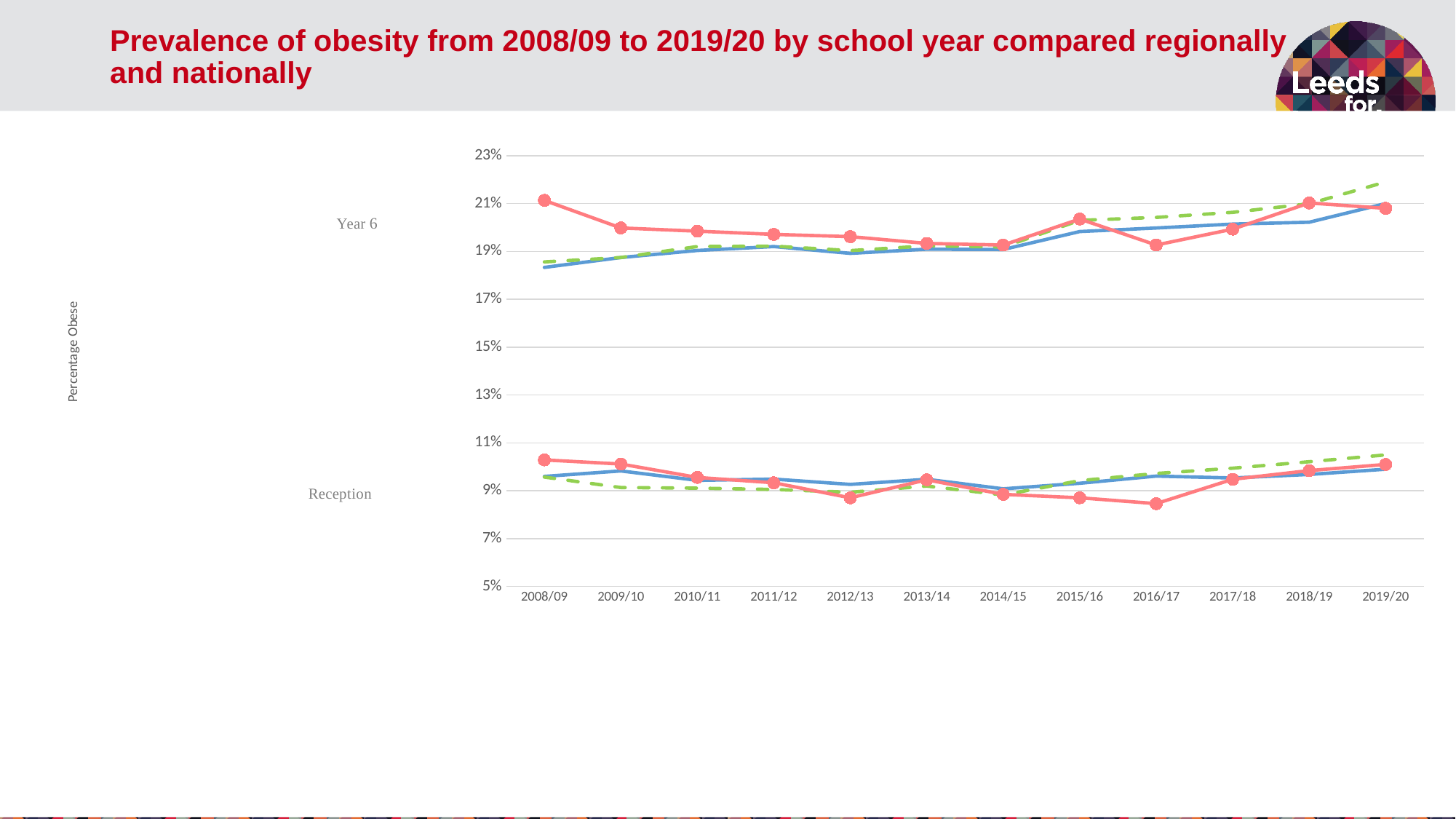

# Prevalence of obesity from 2008/09 to 2019/20 by school year compared regionally and nationally

### Chart

| Category | England | England | Yorkshire and the Humber region | Yorkshire and the Humber region | Leeds | Leeds |
|---|---|---|---|---|---|---|
| 2008/09 | 9.60000790302982 | 18.3313878380089 | 9.57194606178997 | 18.5609338834658 | 10.2901301518438 | 21.1312849162011 |
| 2009/10 | 9.8286986300069 | 18.743910904657 | 9.13480732305469 | 18.744277033214 | 10.1198738170347 | 19.9807877041306 |
| 2010/11 | 9.43566341188534 | 19.0399573637386 | 9.11012138677845 | 19.2050412021328 | 9.55773955773956 | 19.8457223001403 |
| 2011/12 | 9.48782134914489 | 19.2025134489064 | 9.05336505778382 | 19.2197552173231 | 9.33349006700364 | 19.7102280877923 |
| 2012/13 | 9.2664690527806 | 18.9182779783541 | 8.93793378938433 | 19.0339345765821 | 8.70527910499942 | 19.6170379054318 |
| 2013/14 | 9.47890134437528 | 19.0928977687035 | 9.1985 | 19.23 | 9.458 | 19.3343 |
| 2014/15 | 9.0805324284844 | 19.0799344154903 | 8.82415444722345 | 19.1828664350654 | 8.84899006091696 | 19.2654468310793 |
| 2015/16 | 9.31354205646335 | 19.8299716313359 | 9.42180424939046 | 20.2964350068897 | 8.70659813280185 | 20.3529710512951 |
| 2016/17 | 9.613273187481 | 19.978183203582 | 9.721613327487 | 20.420436215723 | 8.462741010943 | 19.267352185089 |
| 2017/18 | 9.53352936840122 | 20.1420806349228 | 9.94292676670514 | 20.6313531184553 | 9.47965528526236 | 19.9306759098787 |
| 2018/19 | 9.68013355369246 | 20.219702256145 | 10.2147931466778 | 20.9918656520598 | 9.84169157533488 | 21.0238510762071 |
| 2019/20 | 9.9 | 21.0 | 10.5 | 21.9 | 10.1 | 20.8 |